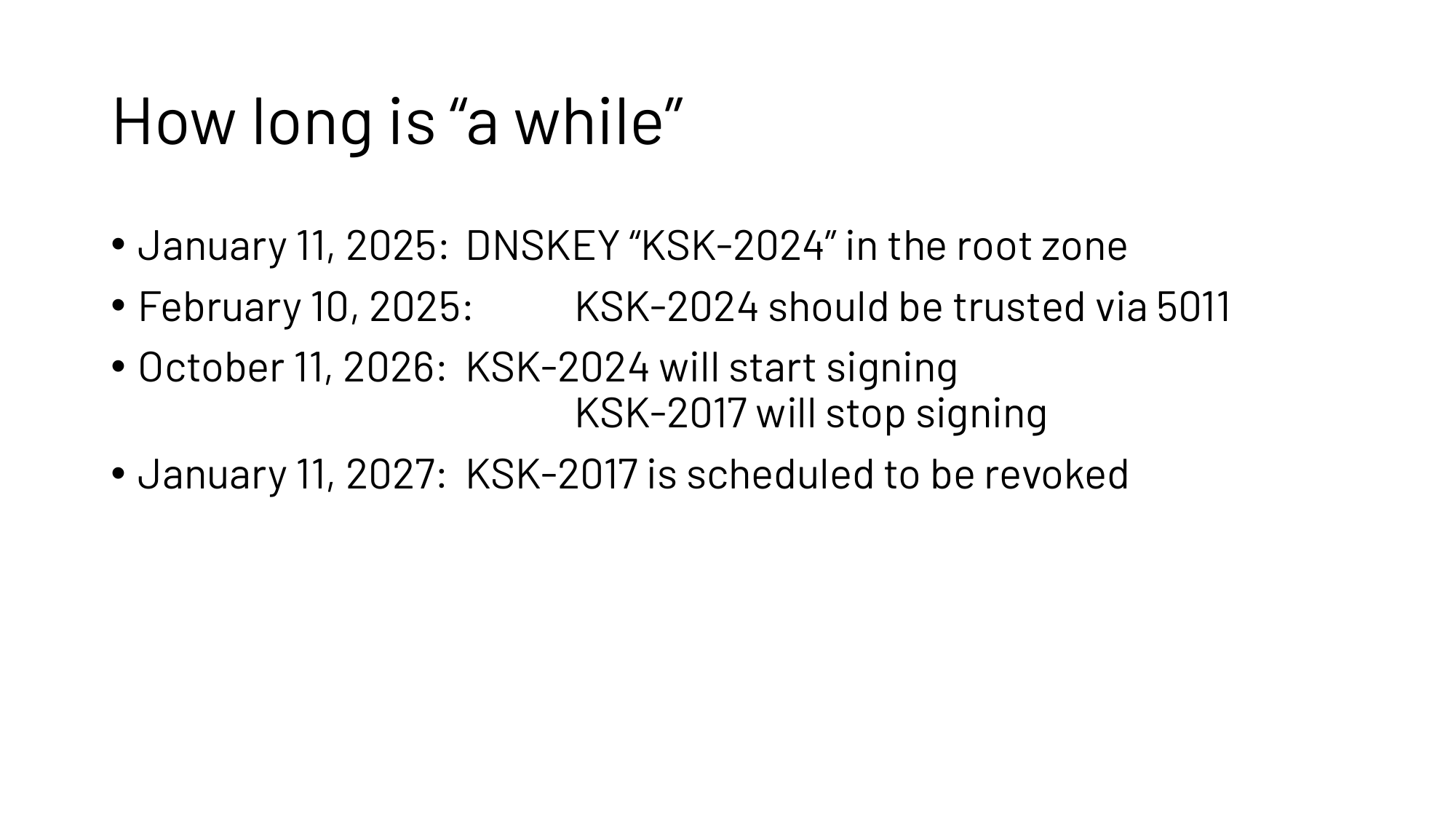

# How long is “a while”
January 11, 2025: 	DNSKEY “KSK-2024” in the root zone
February 10, 2025:	KSK-2024 should be trusted via 5011
October 11, 2026: 	KSK-2024 will start signing
				KSK-2017 will stop signing
January 11, 2027:	KSK-2017 is scheduled to be revoked